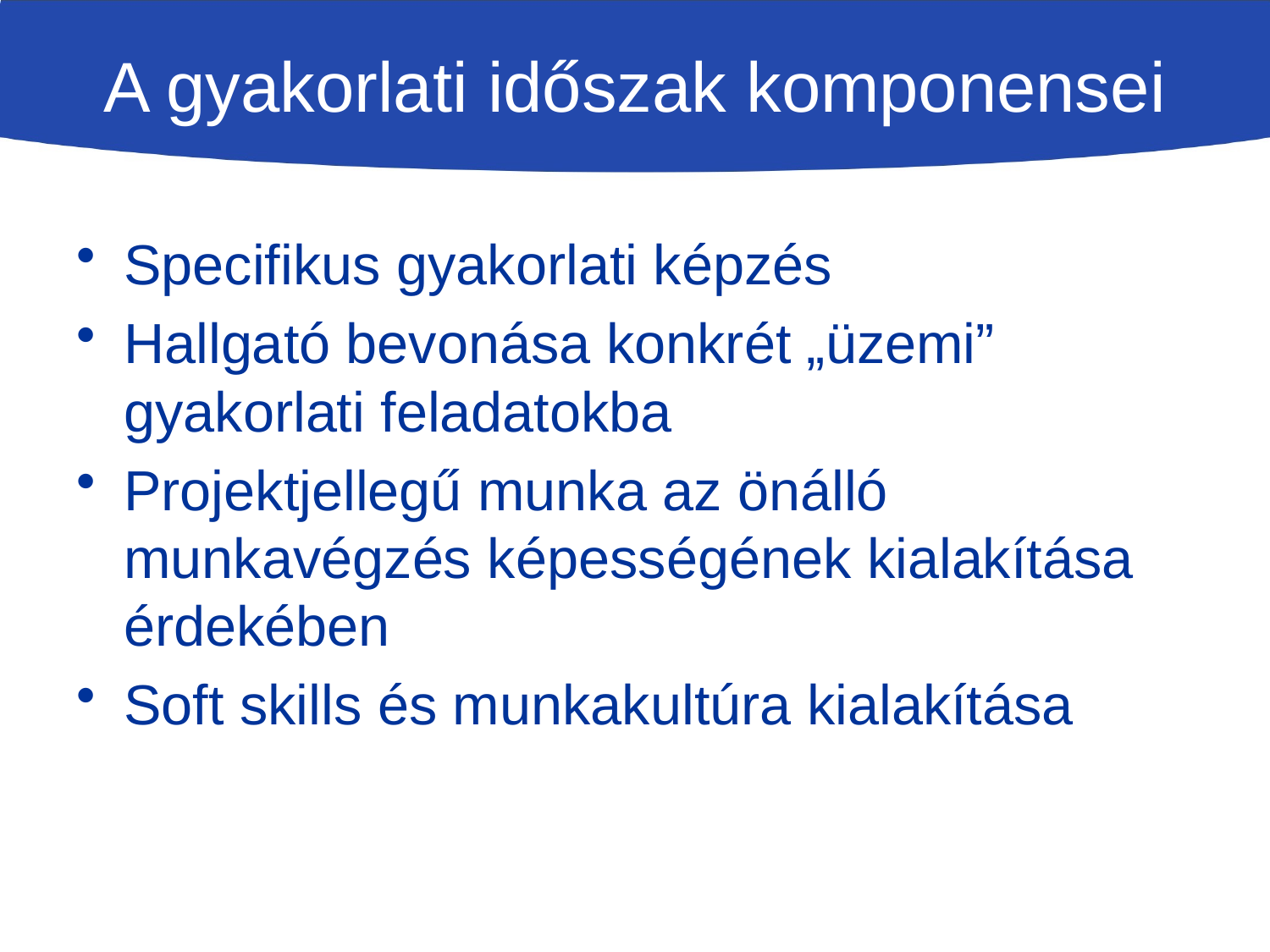

# A gyakorlati időszak komponensei
Specifikus gyakorlati képzés
Hallgató bevonása konkrét „üzemi” gyakorlati feladatokba
Projektjellegű munka az önálló munkavégzés képességének kialakítása érdekében
Soft skills és munkakultúra kialakítása